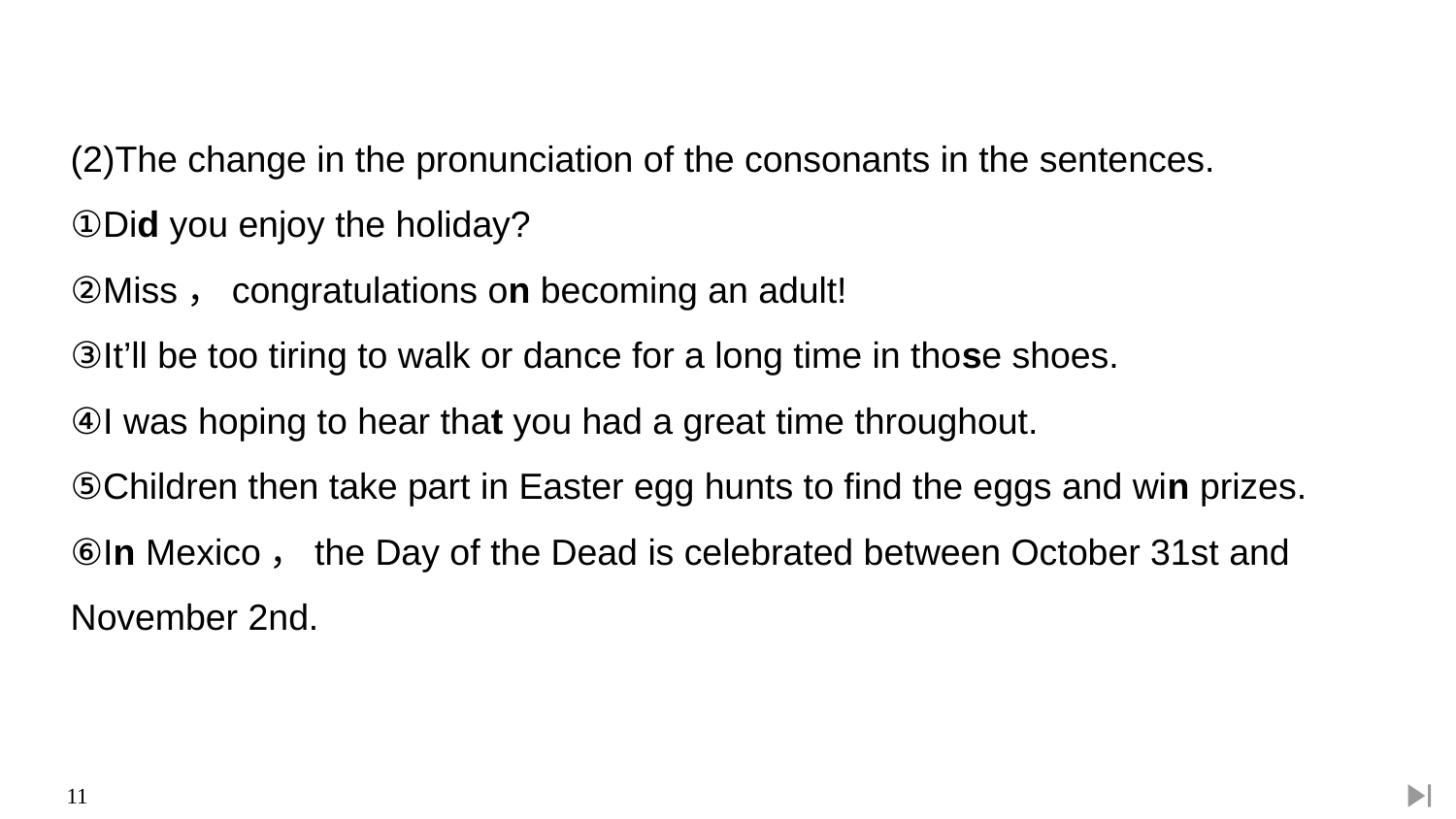

(2)The change in the pronunciation of the consonants in the sentences.
①Did you enjoy the holiday?
②Miss，congratulations on becoming an adult!
③It’ll be too tiring to walk or dance for a long time in those shoes.
④I was hoping to hear that you had a great time throughout.
⑤Children then take part in Easter egg hunts to find the eggs and win prizes.
⑥In Mexico，the Day of the Dead is celebrated between October 31st and November 2nd.